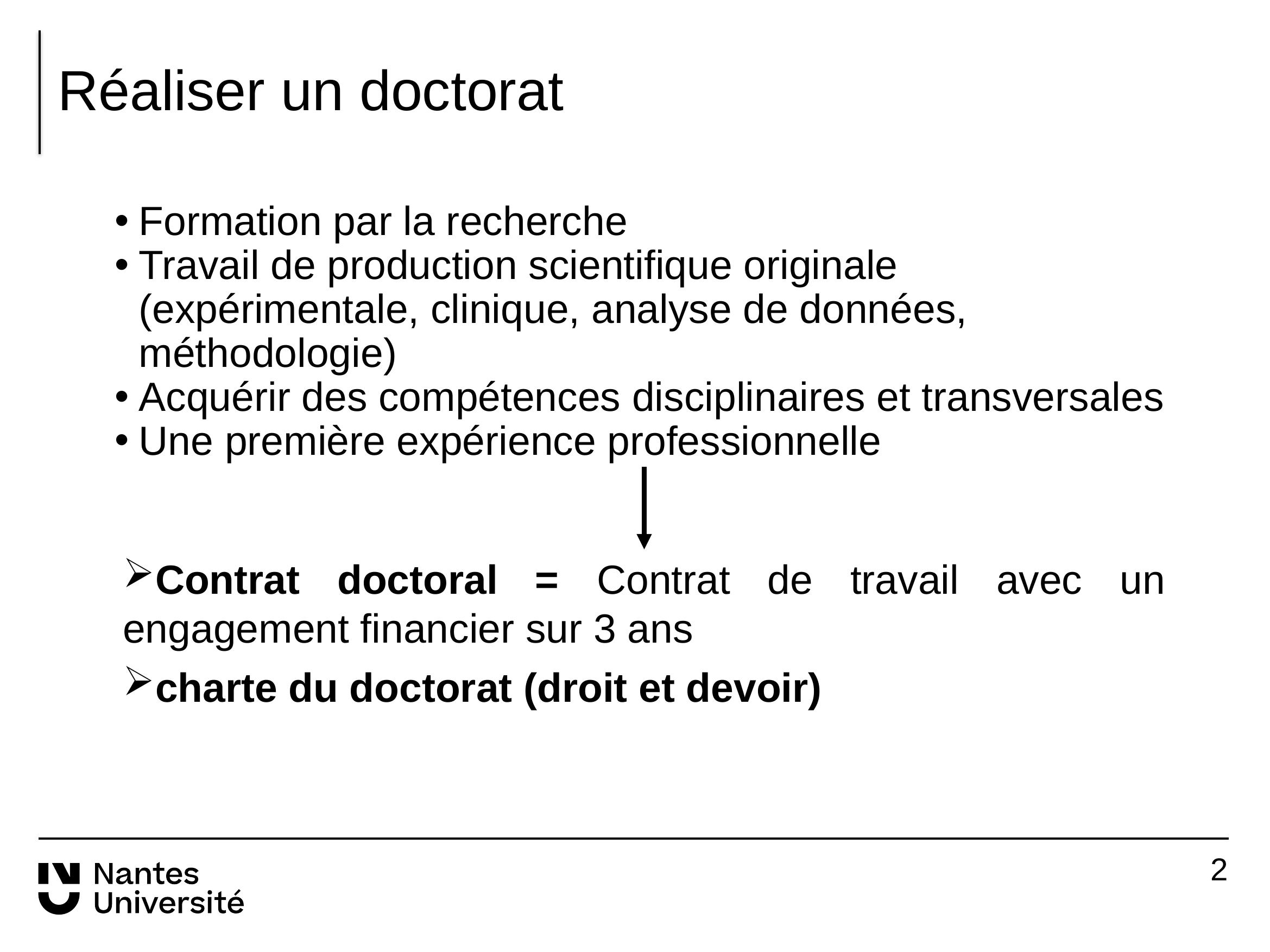

# Réaliser un doctorat
Formation par la recherche
Travail de production scientifique originale (expérimentale, clinique, analyse de données, méthodologie)
Acquérir des compétences disciplinaires et transversales
Une première expérience professionnelle

Contrat doctoral = Contrat de travail avec un engagement financier sur 3 ans
charte du doctorat (droit et devoir)
2